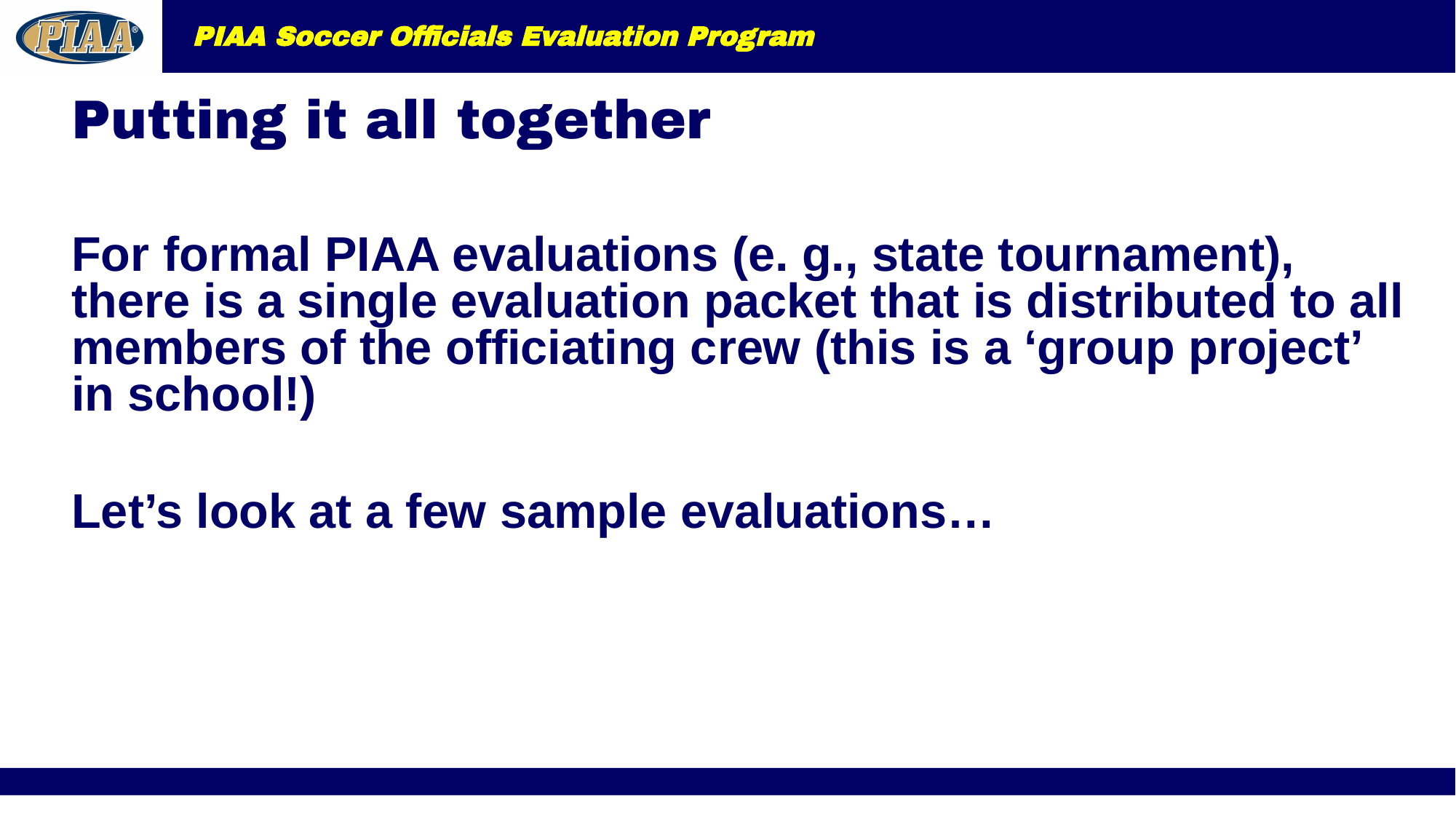

# Putting it all together
For formal PIAA evaluations (e. g., state tournament), there is a single evaluation packet that is distributed to all members of the officiating crew (this is a ‘group project’ in school!)

Let’s look at a few sample evaluations…